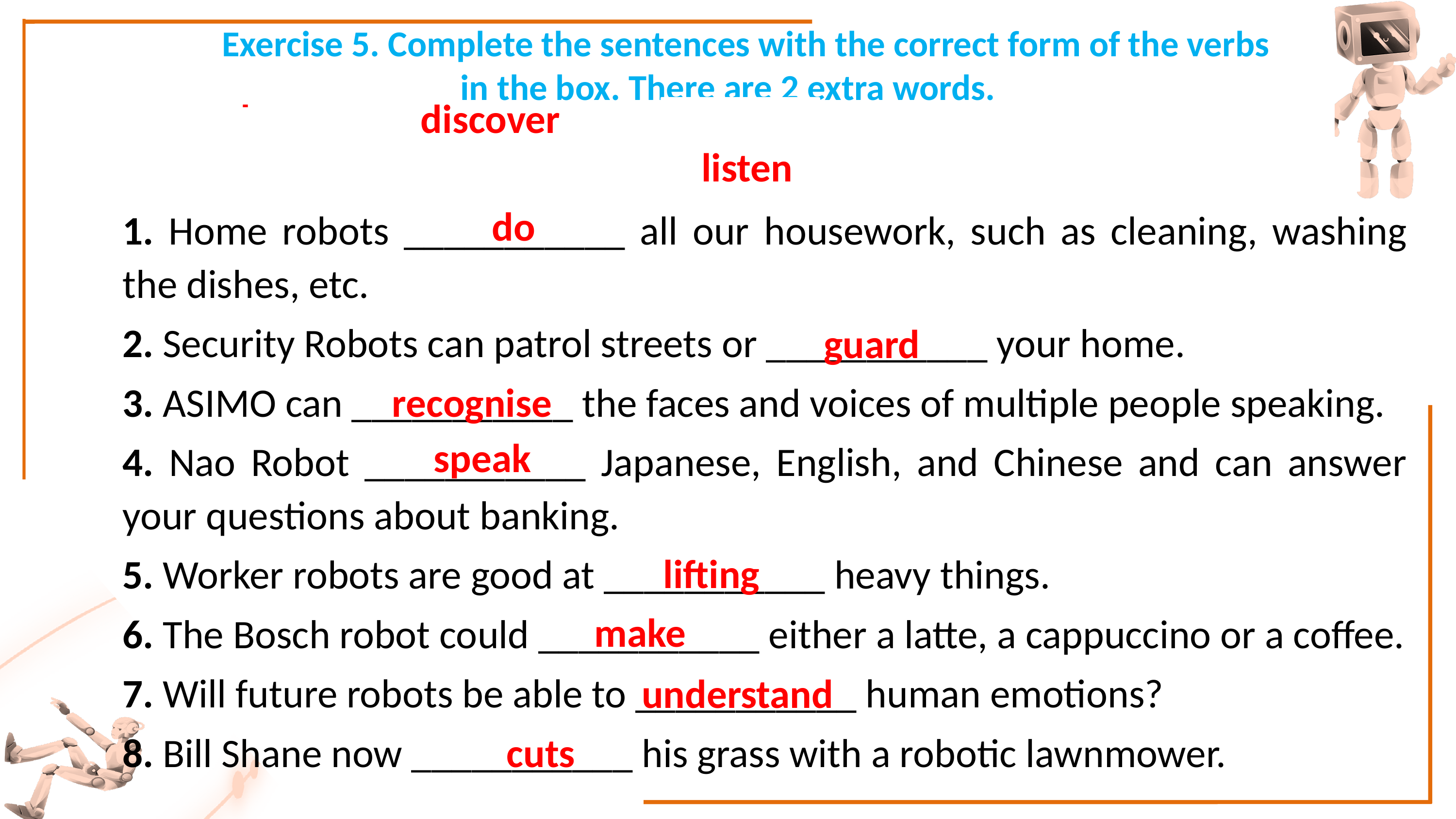

Exercise 5. Complete the sentences with the correct form of the verbs in the box. There are 2 extra words.

| make | discover | guard | do | lift |
| --- | --- | --- | --- | --- |
| speak | recognise | listen | cut | understand |

1. Home robots ___________ all our housework, such as cleaning, washing the dishes, etc.
2. Security Robots can patrol streets or ___________ your home.
3. ASIMO can ___________ the faces and voices of multiple people speaking.
4. Nao Robot ___________ Japanese, English, and Chinese and can answer your questions about banking.
5. Worker robots are good at ___________ heavy things.
6. The Bosch robot could ___________ either a latte, a cappuccino or a coffee.
7. Will future robots be able to ___________ human emotions?
8. Bill Shane now ___________ his grass with a robotic lawnmower.
do
guard
recognise
speak
lifting
make

understand

cuts